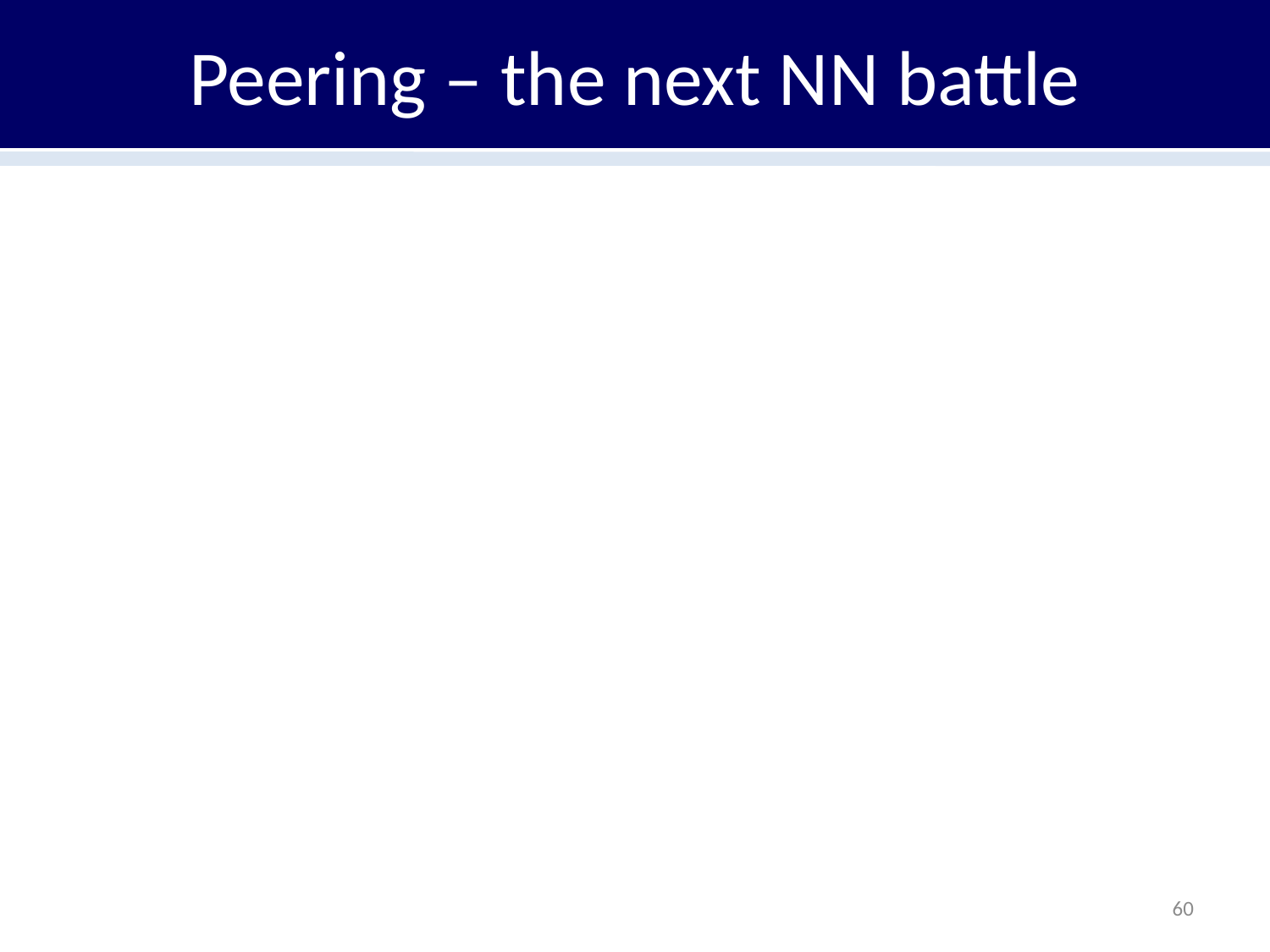

# Peering – the next NN battle
60